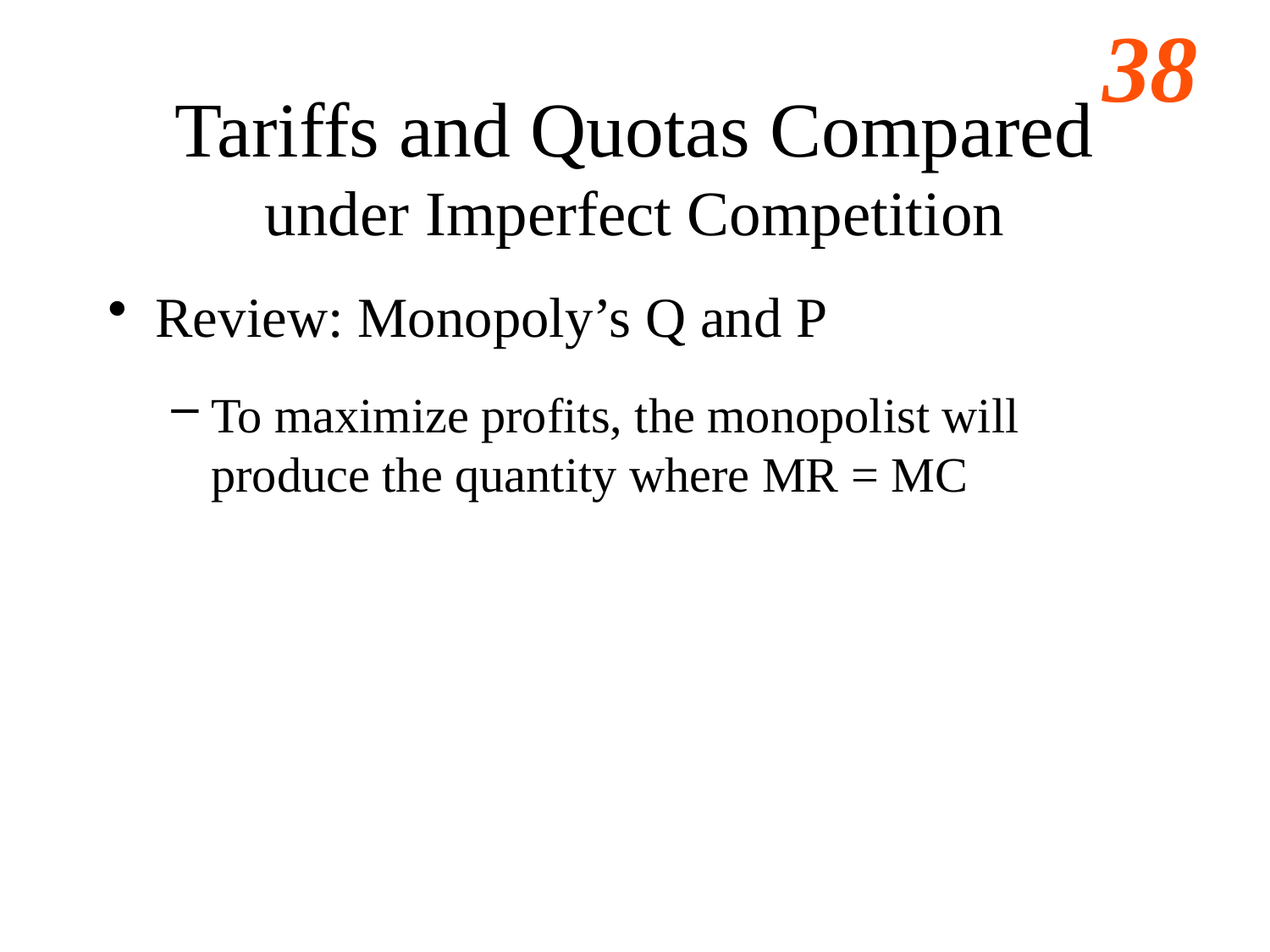

# Tariffs and Quotas Compared under Imperfect Competition
Review: Monopoly’s Q and P
To maximize profits, the monopolist will produce the quantity where MR = MC